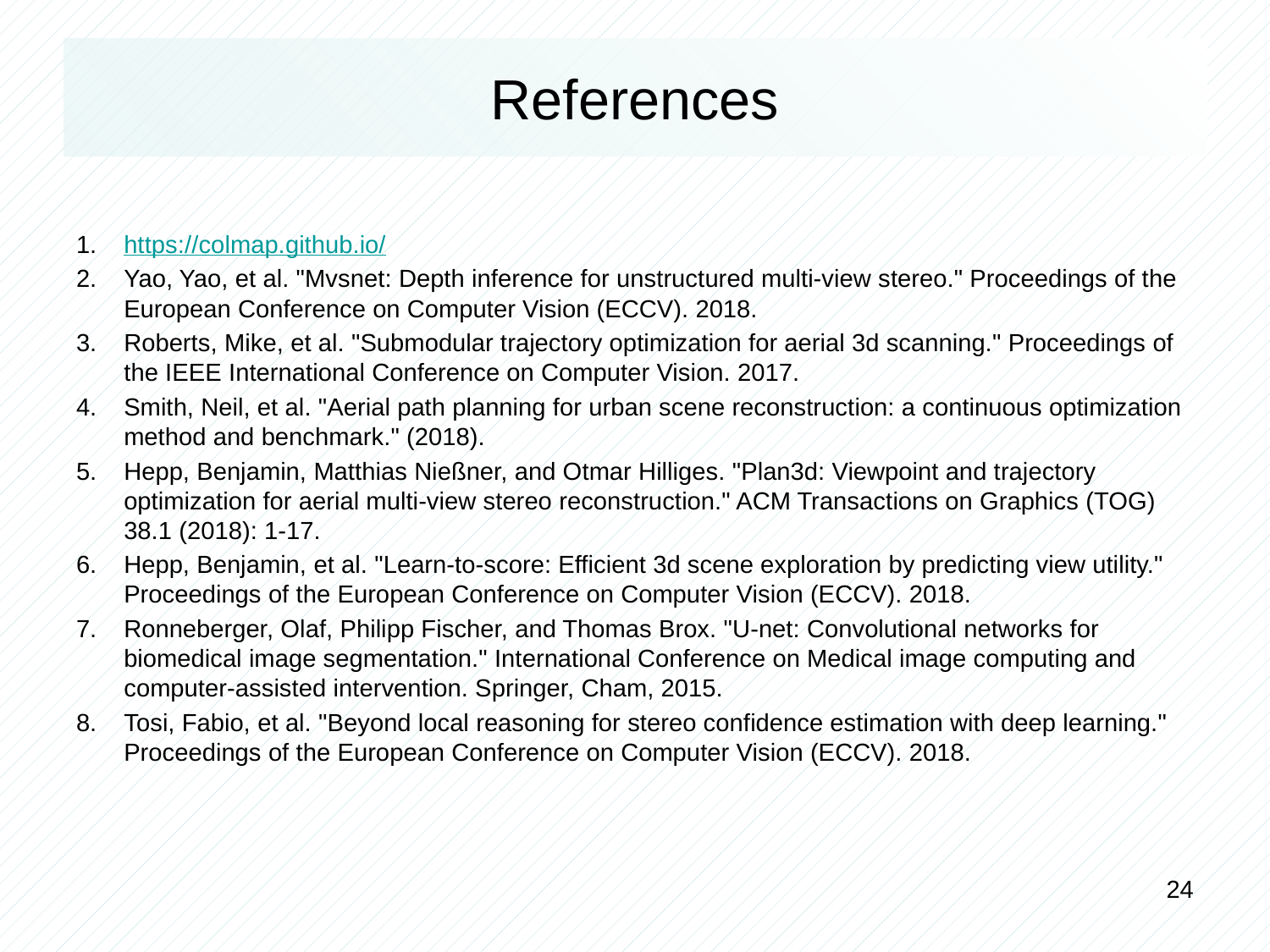

# References
https://colmap.github.io/
Yao, Yao, et al. "Mvsnet: Depth inference for unstructured multi-view stereo." Proceedings of the European Conference on Computer Vision (ECCV). 2018.
Roberts, Mike, et al. "Submodular trajectory optimization for aerial 3d scanning." Proceedings of the IEEE International Conference on Computer Vision. 2017.
Smith, Neil, et al. "Aerial path planning for urban scene reconstruction: a continuous optimization method and benchmark." (2018).
Hepp, Benjamin, Matthias Nießner, and Otmar Hilliges. "Plan3d: Viewpoint and trajectory optimization for aerial multi-view stereo reconstruction." ACM Transactions on Graphics (TOG) 38.1 (2018): 1-17.
Hepp, Benjamin, et al. "Learn-to-score: Efficient 3d scene exploration by predicting view utility." Proceedings of the European Conference on Computer Vision (ECCV). 2018.
Ronneberger, Olaf, Philipp Fischer, and Thomas Brox. "U-net: Convolutional networks for biomedical image segmentation." International Conference on Medical image computing and computer-assisted intervention. Springer, Cham, 2015.
Tosi, Fabio, et al. "Beyond local reasoning for stereo confidence estimation with deep learning." Proceedings of the European Conference on Computer Vision (ECCV). 2018.

24